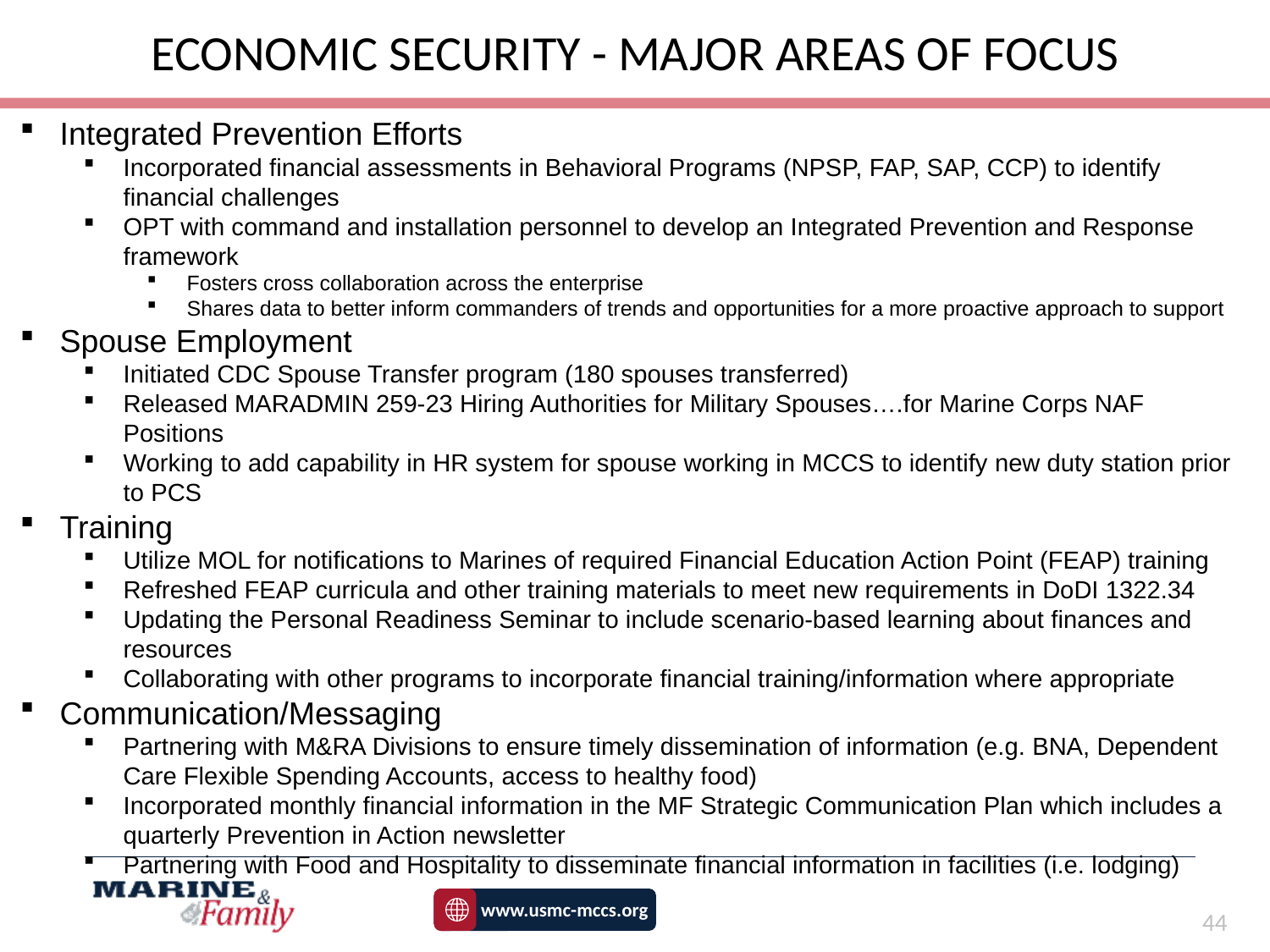

ECONOMIC SECURITY - MAJOR AREAS OF FOCUS
Integrated Prevention Efforts
Incorporated financial assessments in Behavioral Programs (NPSP, FAP, SAP, CCP) to identify financial challenges
OPT with command and installation personnel to develop an Integrated Prevention and Response framework
Fosters cross collaboration across the enterprise
Shares data to better inform commanders of trends and opportunities for a more proactive approach to support
Spouse Employment
Initiated CDC Spouse Transfer program (180 spouses transferred)
Released MARADMIN 259-23 Hiring Authorities for Military Spouses….for Marine Corps NAF Positions
Working to add capability in HR system for spouse working in MCCS to identify new duty station prior to PCS
Training
Utilize MOL for notifications to Marines of required Financial Education Action Point (FEAP) training
Refreshed FEAP curricula and other training materials to meet new requirements in DoDI 1322.34
Updating the Personal Readiness Seminar to include scenario-based learning about finances and resources
Collaborating with other programs to incorporate financial training/information where appropriate
Communication/Messaging
Partnering with M&RA Divisions to ensure timely dissemination of information (e.g. BNA, Dependent Care Flexible Spending Accounts, access to healthy food)
Incorporated monthly financial information in the MF Strategic Communication Plan which includes a quarterly Prevention in Action newsletter
Partnering with Food and Hospitality to disseminate financial information in facilities (i.e. lodging)